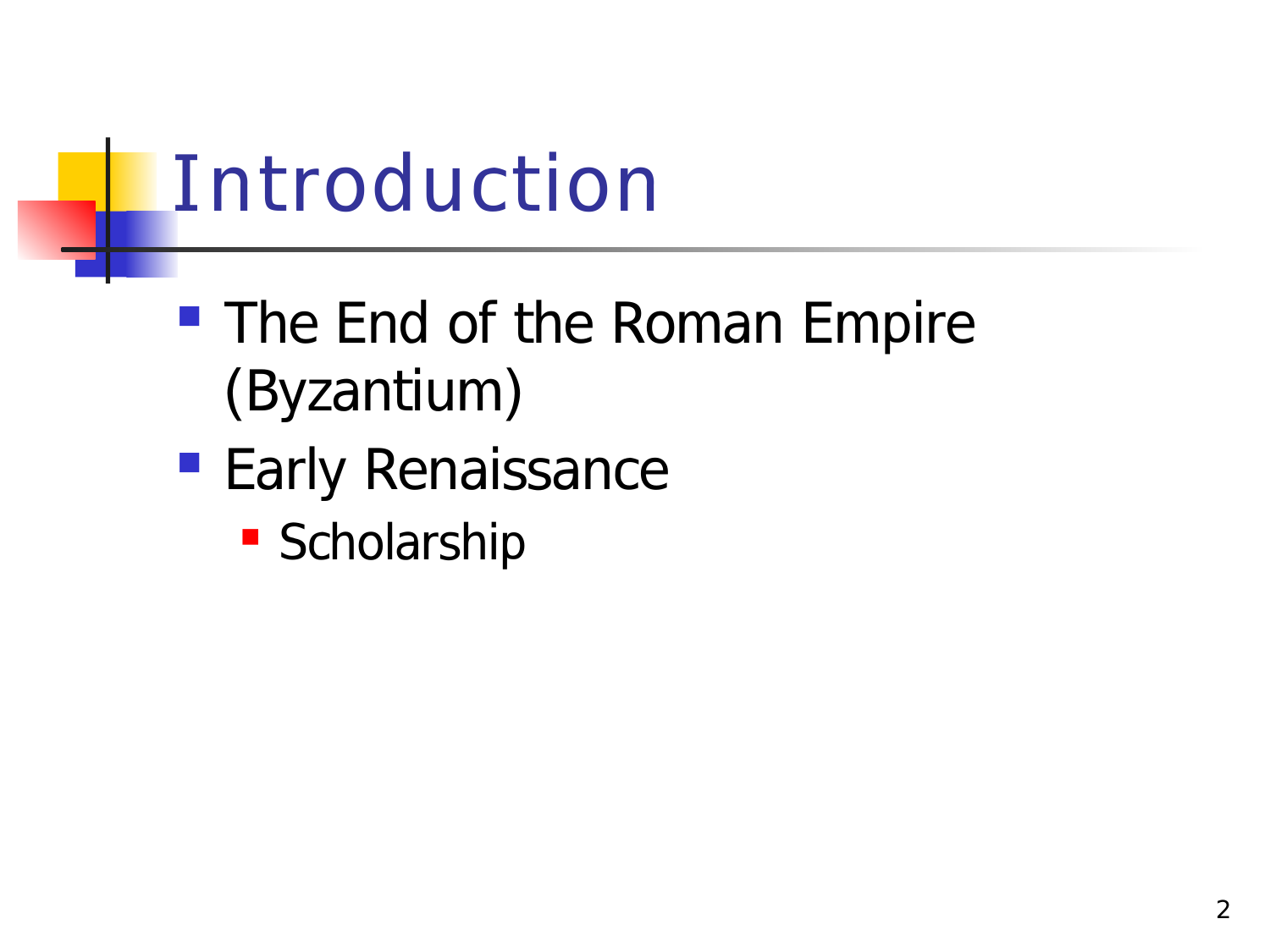

# Introduction
The End of the Roman Empire (Byzantium)
Early Renaissance
Scholarship

2